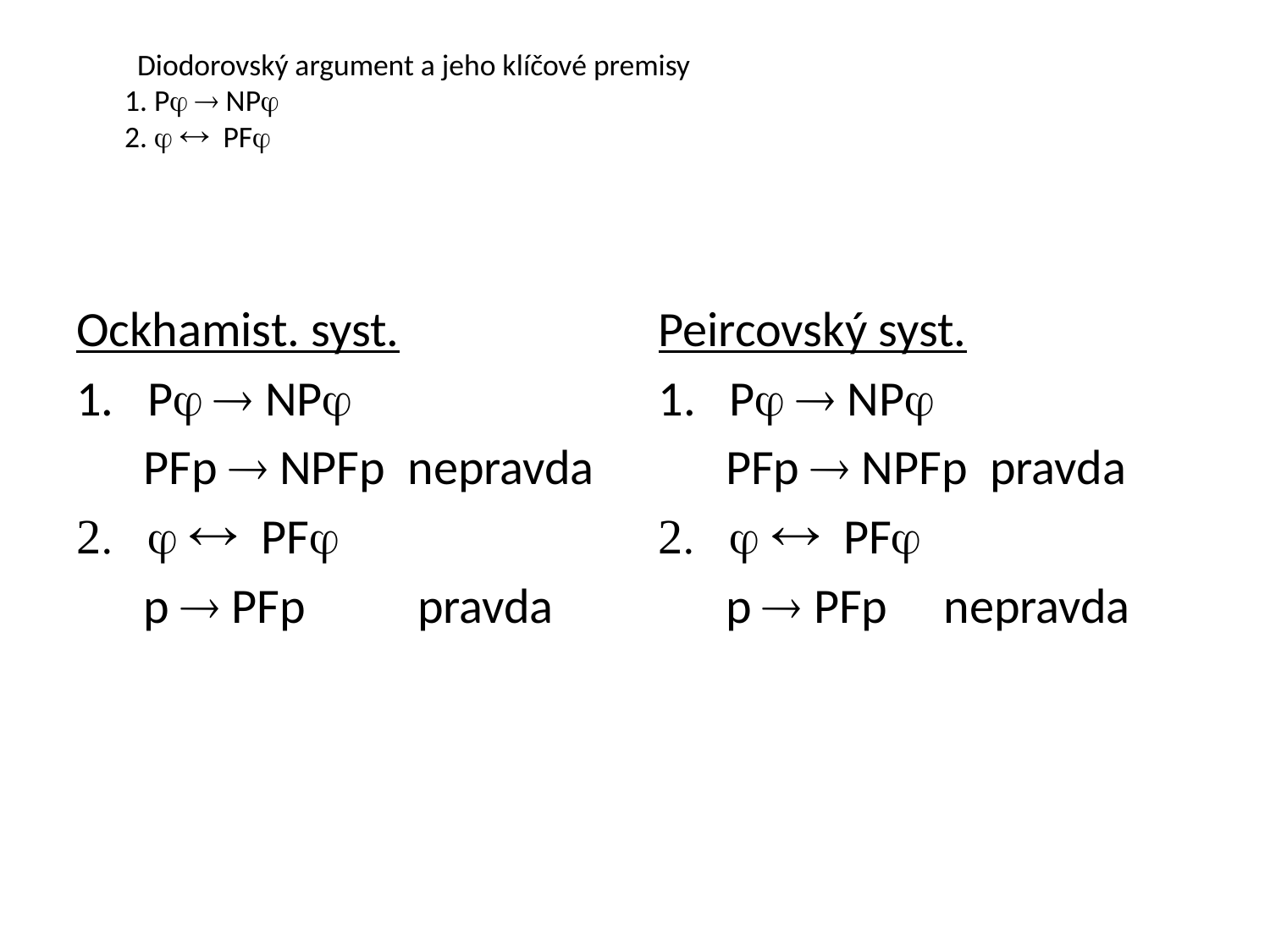

# Diodorovský argument a jeho klíčové premisy 1. Pϕ → NPϕ 2. ϕ ↔  PFϕ

Ockhamist. syst.
Pϕ → NPϕ
      PFp → NPFp  nepravda
ϕ ↔  PFϕ
      p → PFp          pravda

Peircovský syst.
Pϕ → NPϕ
      PFp → NPFp  pravda
ϕ ↔  PFϕ
      p → PFp     nepravda